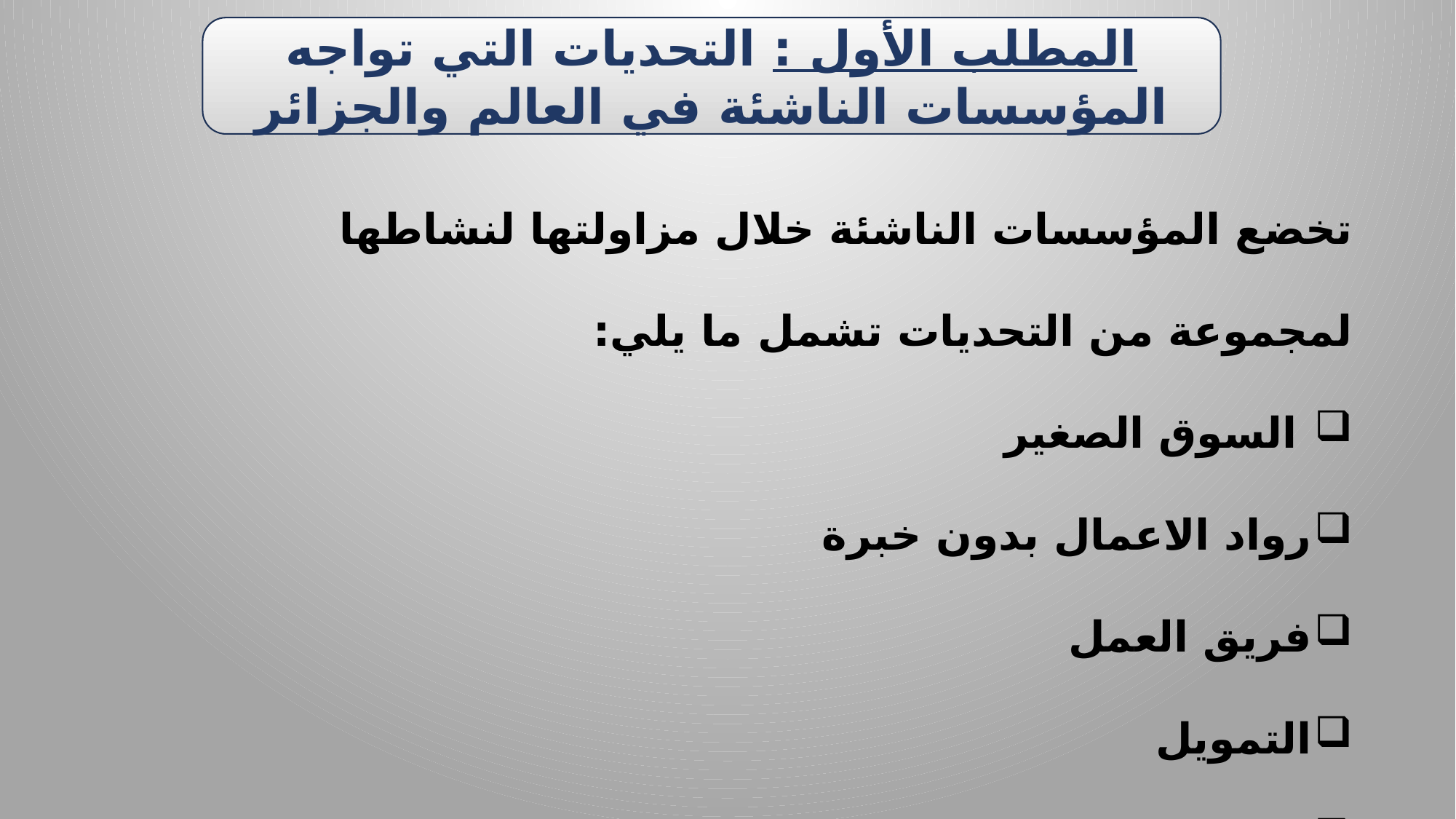

المطلب الأول : التحديات التي تواجه المؤسسات الناشئة في العالم والجزائر
تخضع المؤسسات الناشئة خلال مزاولتها لنشاطها لمجموعة من التحديات تشمل ما يلي:
 السوق الصغير
رواد الاعمال بدون خبرة
فريق العمل
التمويل
المنافسة